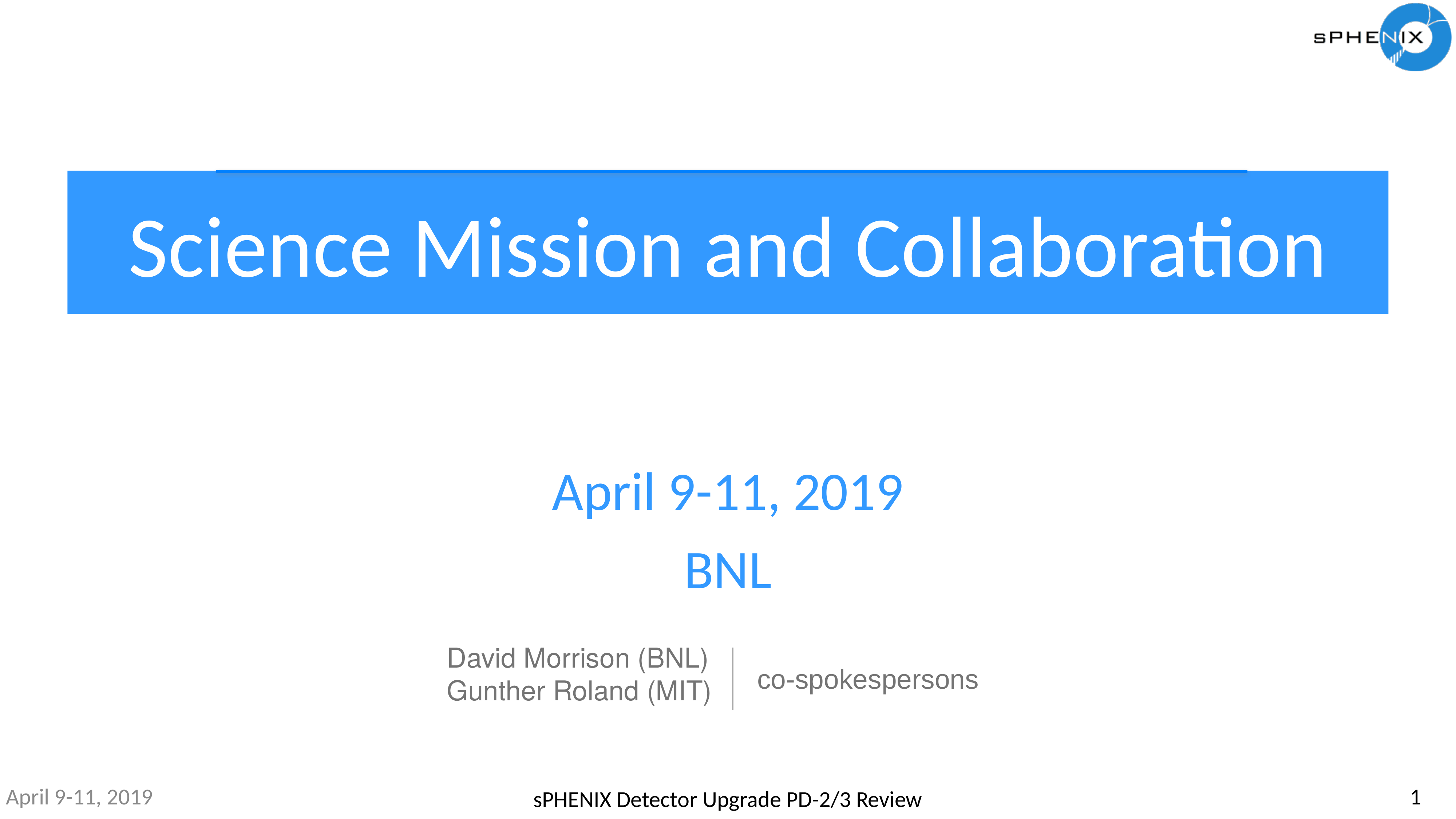

# Science Mission and Collaboration

April 9-11, 2019
BNL
David Morrison (BNL)
Gunther Roland (MIT)

co-spokespersons
1